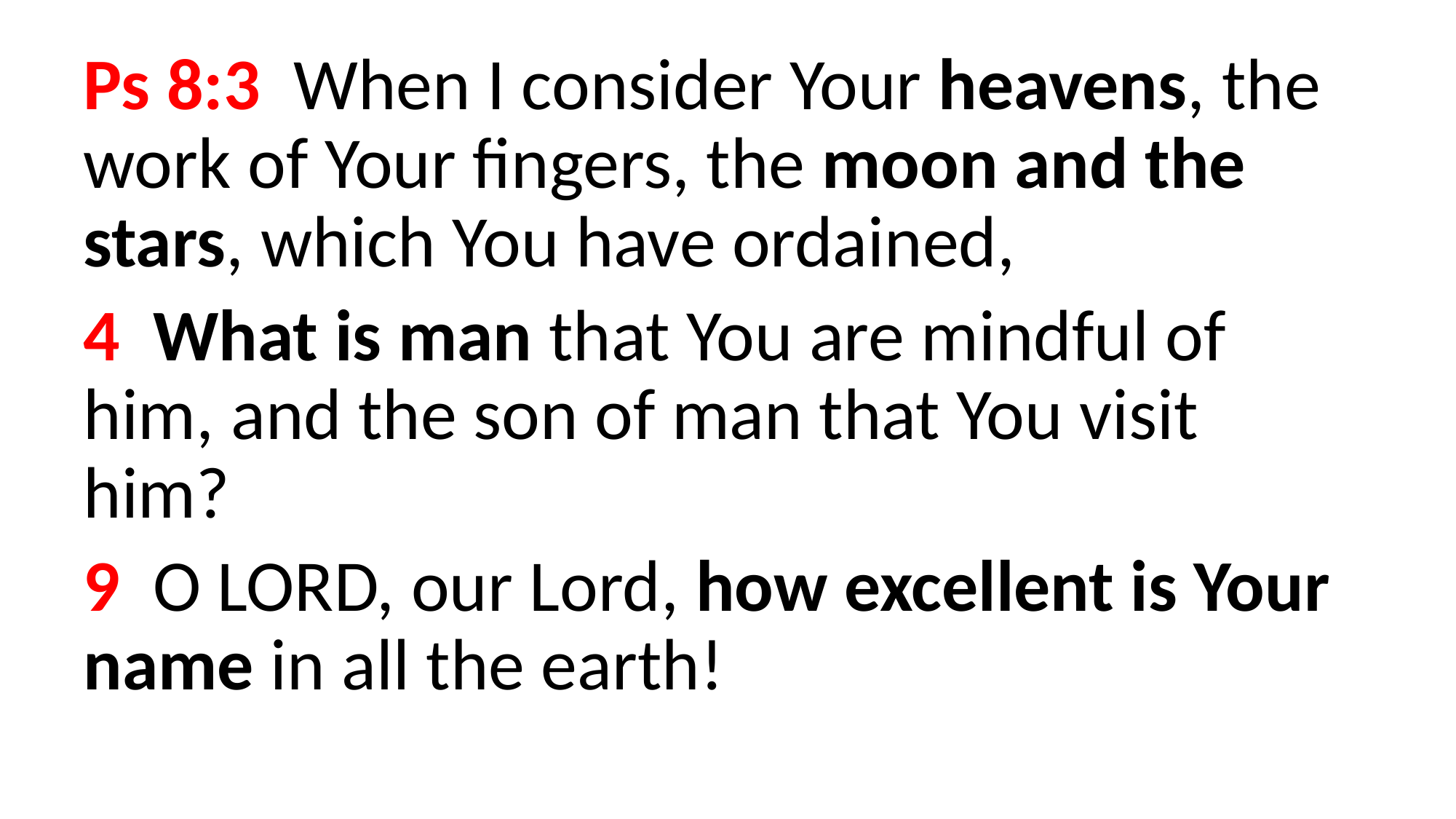

Ps 8:3  When I consider Your heavens, the work of Your fingers, the moon and the stars, which You have ordained,
4  What is man that You are mindful of him, and the son of man that You visit him?
9  O LORD, our Lord, how excellent is Your name in all the earth!